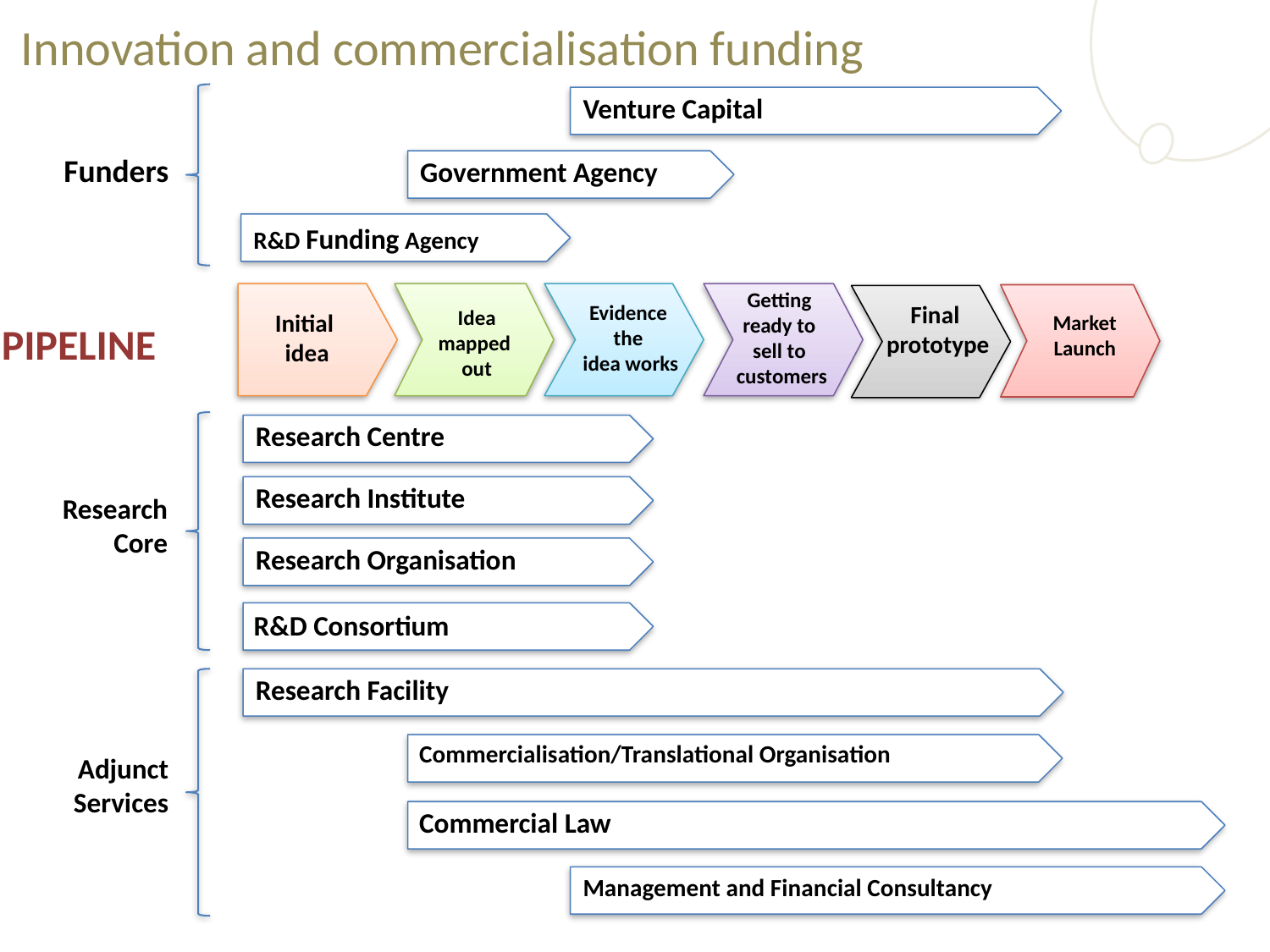

Innovation and commercialisation funding

Venture Capital

Funders
Government Agency

R&D Funding Agency

Research Centre

Research Institute

Research
Core
Research Organisation

R&D Consortium

Research Facility

Commercialisation/Translational Organisation

Adjunct Services
Commercial Law

Management and Financial Consultancy

Getting
ready to
sell to
customers

Initial
idea

Idea mapped
out

Evidence
the
idea works

Market Launch

Final
prototype
Pipeline